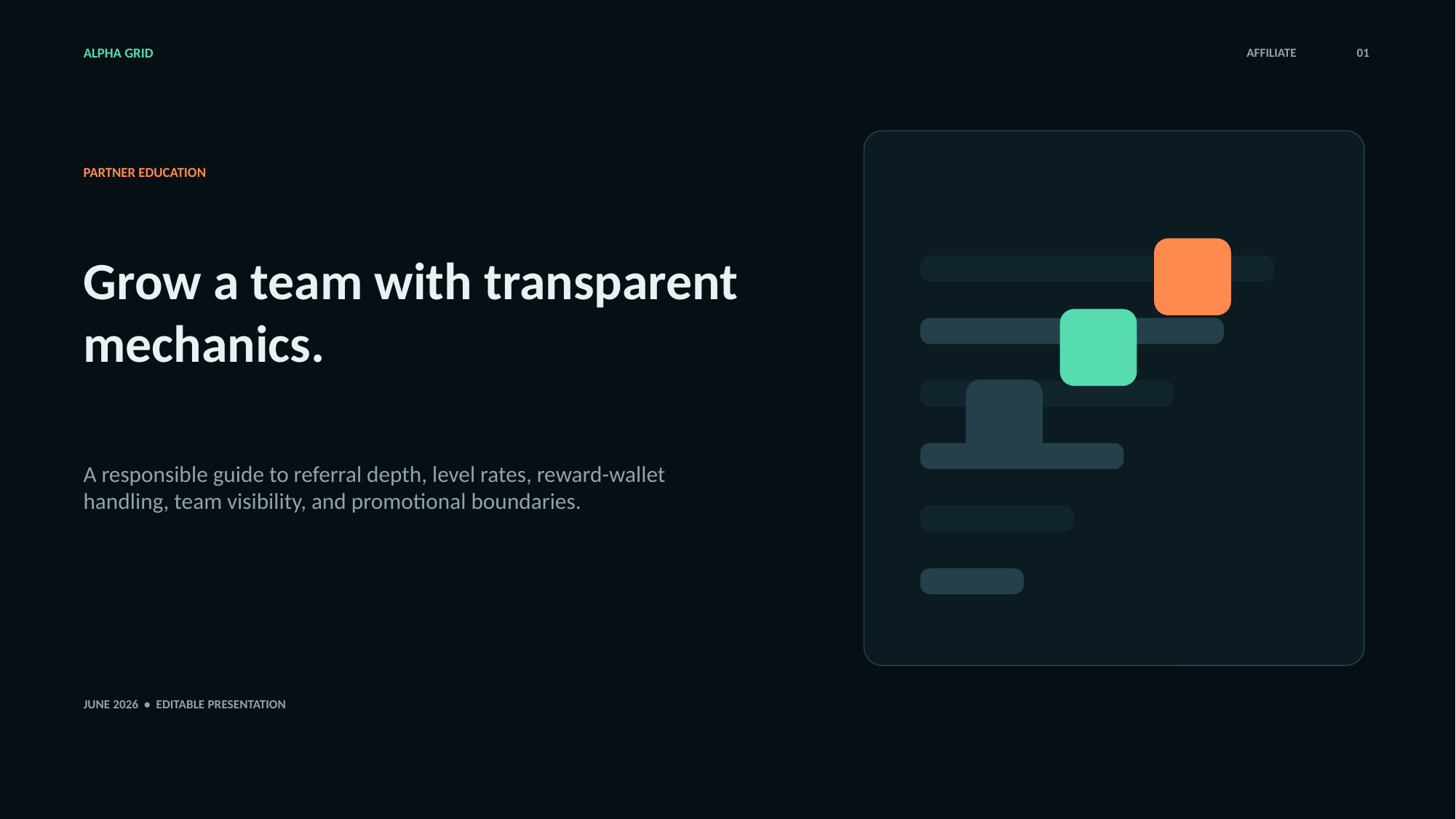

ALPHA GRID
AFFILIATE
01

PARTNER EDUCATION
Grow a team with transparent mechanics.

A responsible guide to referral depth, level rates, reward-wallet handling, team visibility, and promotional boundaries.

JUNE 2026  •  EDITABLE PRESENTATION